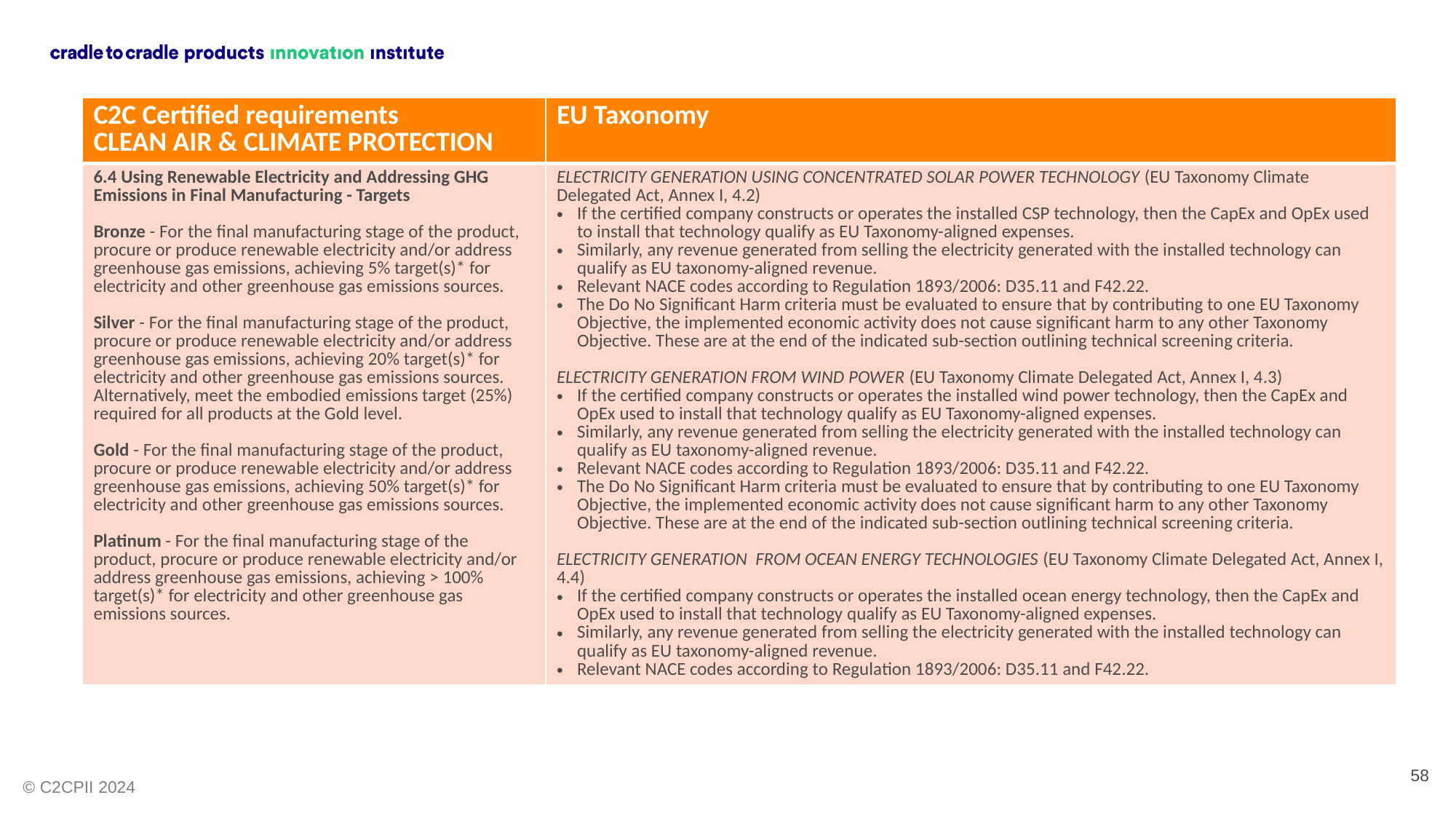

| C2C Certified requirements CLEAN AIR & CLIMATE PROTECTION | EU Taxonomy |
| --- | --- |
| 6.4 Using Renewable Electricity and Addressing GHG Emissions in Final Manufacturing - Targets Bronze - For the final manufacturing stage of the product, procure or produce renewable electricity and/or address greenhouse gas emissions, achieving 5% target(s)\* for electricity and other greenhouse gas emissions sources. Silver - For the final manufacturing stage of the product, procure or produce renewable electricity and/or address greenhouse gas emissions, achieving 20% target(s)\* for electricity and other greenhouse gas emissions sources. Alternatively, meet the embodied emissions target (25%) required for all products at the Gold level. Gold - For the final manufacturing stage of the product, procure or produce renewable electricity and/or address greenhouse gas emissions, achieving 50% target(s)\* for electricity and other greenhouse gas emissions sources. Platinum - For the final manufacturing stage of the product, procure or produce renewable electricity and/or address greenhouse gas emissions, achieving > 100% target(s)\* for electricity and other greenhouse gas emissions sources. | ELECTRICITY GENERATION USING CONCENTRATED SOLAR POWER TECHNOLOGY (EU Taxonomy Climate Delegated Act, Annex I, 4.2) If the certified company constructs or operates the installed CSP technology, then the CapEx and OpEx used to install that technology qualify as EU Taxonomy-aligned expenses. Similarly, any revenue generated from selling the electricity generated with the installed technology can qualify as EU taxonomy-aligned revenue. Relevant NACE codes according to Regulation 1893/2006: D35.11 and F42.22. The Do No Significant Harm criteria must be evaluated to ensure that by contributing to one EU Taxonomy Objective, the implemented economic activity does not cause significant harm to any other Taxonomy Objective. These are at the end of the indicated sub-section outlining technical screening criteria. ELECTRICITY GENERATION FROM WIND POWER (EU Taxonomy Climate Delegated Act, Annex I, 4.3) If the certified company constructs or operates the installed wind power technology, then the CapEx and OpEx used to install that technology qualify as EU Taxonomy-aligned expenses. Similarly, any revenue generated from selling the electricity generated with the installed technology can qualify as EU taxonomy-aligned revenue. Relevant NACE codes according to Regulation 1893/2006: D35.11 and F42.22. The Do No Significant Harm criteria must be evaluated to ensure that by contributing to one EU Taxonomy Objective, the implemented economic activity does not cause significant harm to any other Taxonomy Objective. These are at the end of the indicated sub-section outlining technical screening criteria. ELECTRICITY GENERATION FROM OCEAN ENERGY TECHNOLOGIES (EU Taxonomy Climate Delegated Act, Annex I, 4.4) If the certified company constructs or operates the installed ocean energy technology, then the CapEx and OpEx used to install that technology qualify as EU Taxonomy-aligned expenses. Similarly, any revenue generated from selling the electricity generated with the installed technology can qualify as EU taxonomy-aligned revenue. Relevant NACE codes according to Regulation 1893/2006: D35.11 and F42.22. |
58